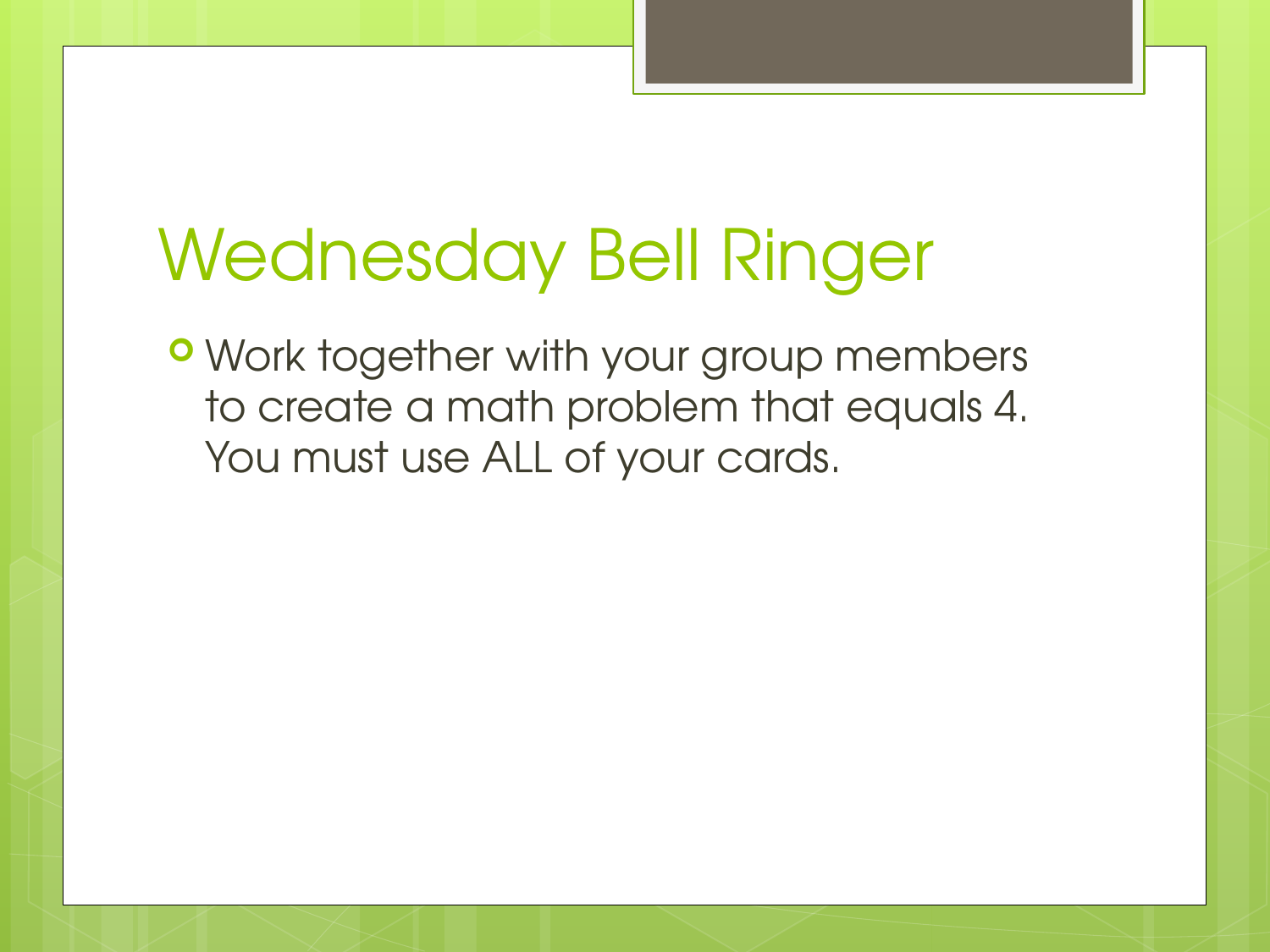

# Wednesday Bell Ringer
Work together with your group members to create a math problem that equals 4.  You must use ALL of your cards.